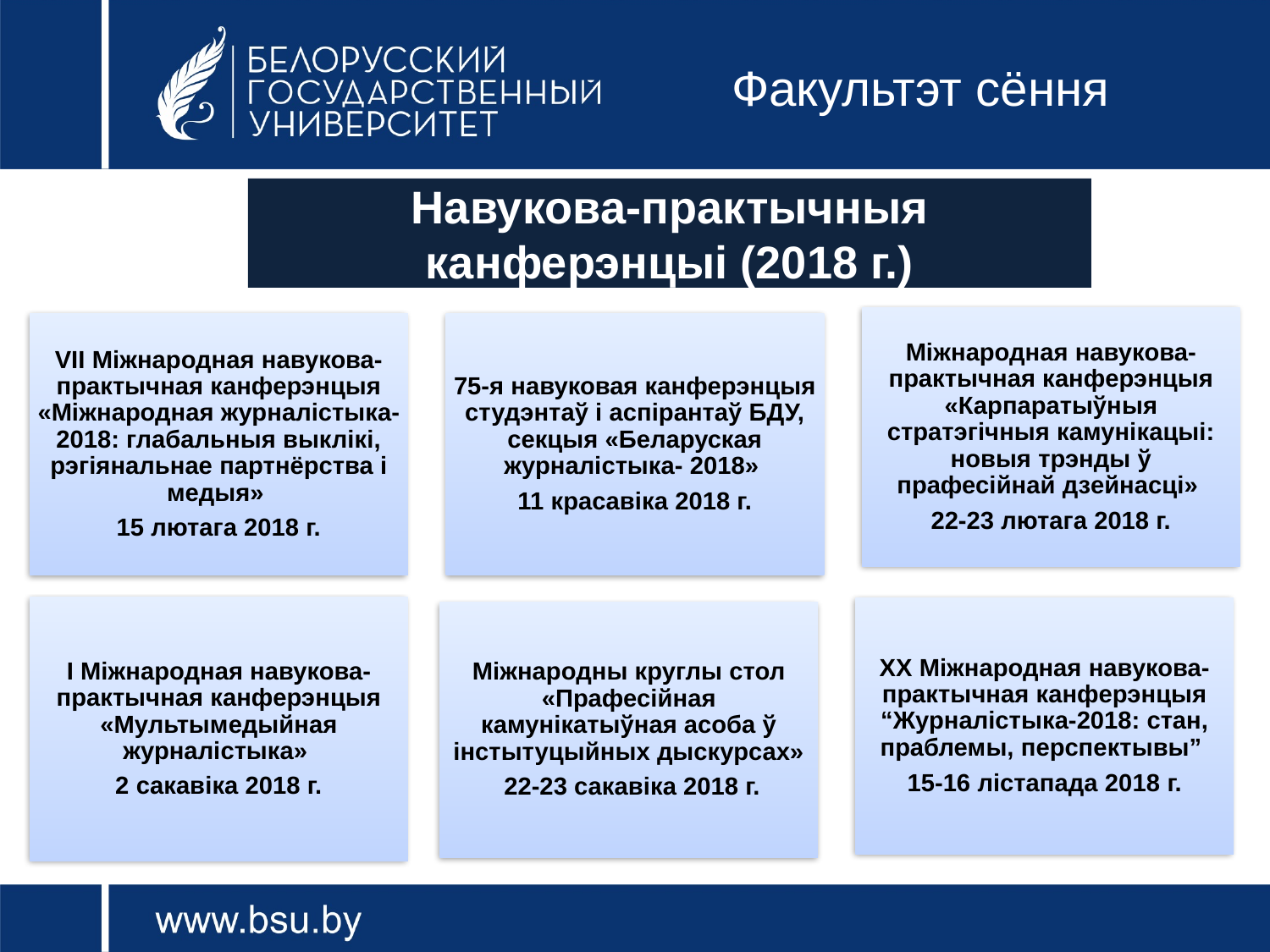

# Факультэт сёння

Навукова-практычныя канферэнцыі (2018 г.)
VII Міжнародная навукова-практычная канферэнцыя «Міжнародная журналістыка-2018: глабальныя выклікі, рэгіянальнае партнёрства і медыя»
15 лютага 2018 г.
75-я навуковая канферэнцыя студэнтаў і аспірантаў БДУ, секцыя «Беларуская журналістыка- 2018»
11 красавіка 2018 г.
I Міжнародная навукова-практычная канферэнцыя «Мультымедыйная журналістыка»
2 сакавіка 2018 г.
Міжнародны круглы стол «Прафесійная камунікатыўная асоба ў інстытуцыйных дыскурсах»
 22-23 сакавіка 2018 г.
XХ Міжнародная навукова-практычная канферэнцыя “Журналістыка-2018: стан, праблемы, перспектывы”
15-16 лістапада 2018 г.
Міжнародная навукова-практычная канферэнцыя «Карпаратыўныя стратэгічныя камунікацыі: новыя трэнды ў прафесійнай дзейнасці»
22-23 лютага 2018 г.
20
сотрудника факультета
человек учебно-вспомогательного состава
человек профссорско-преподавательского состава
34
52%
имеют ученые степени кандидата или доктора наук
Совместители –практики, представители СМИ
25%